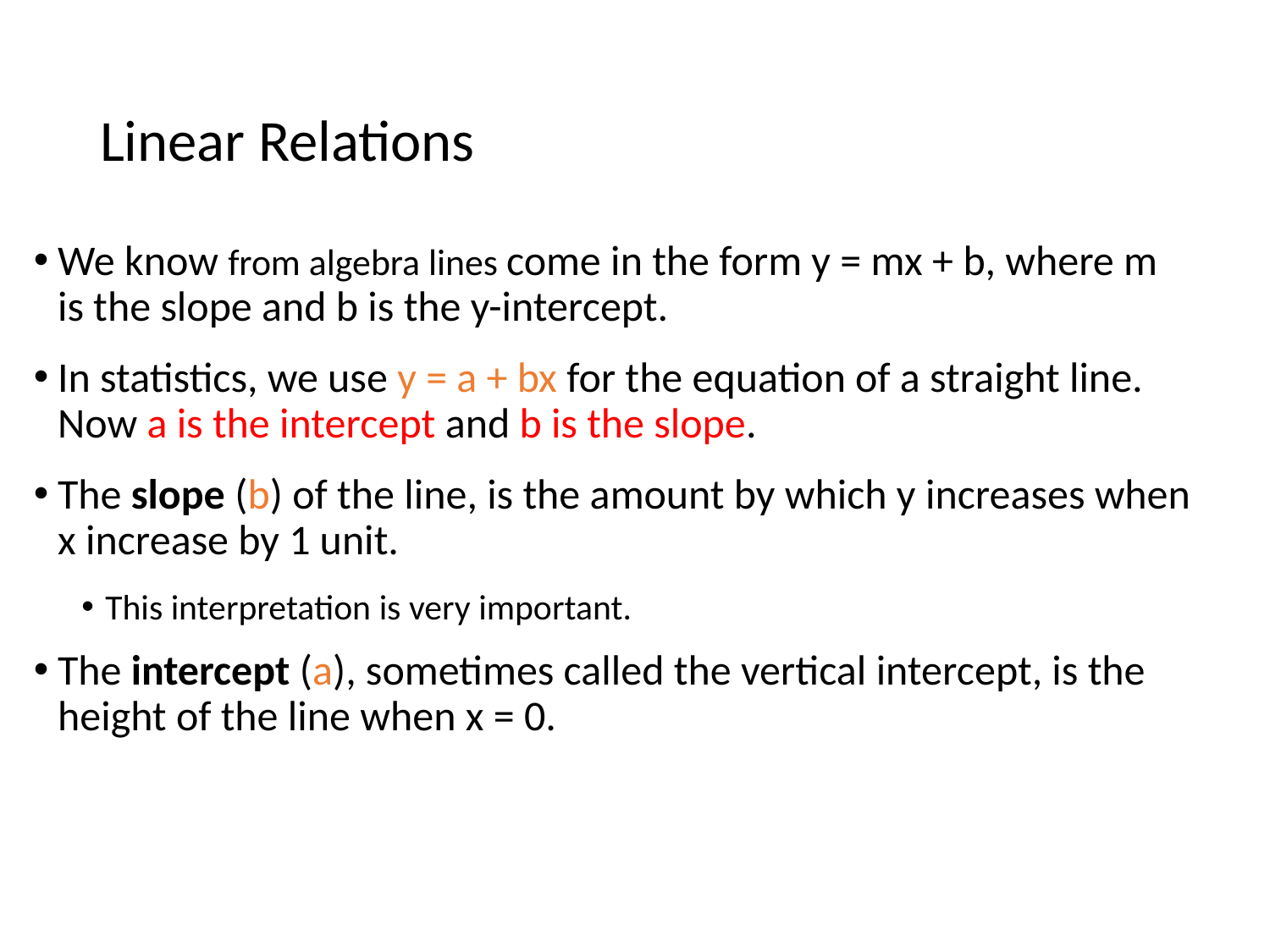

# Linear Relations
We know from algebra lines come in the form y = mx + b, where m is the slope and b is the y-intercept.
In statistics, we use y = a + bx for the equation of a straight line. Now a is the intercept and b is the slope.
The slope (b) of the line, is the amount by which y increases when x increase by 1 unit.
This interpretation is very important.
The intercept (a), sometimes called the vertical intercept, is the height of the line when x = 0.